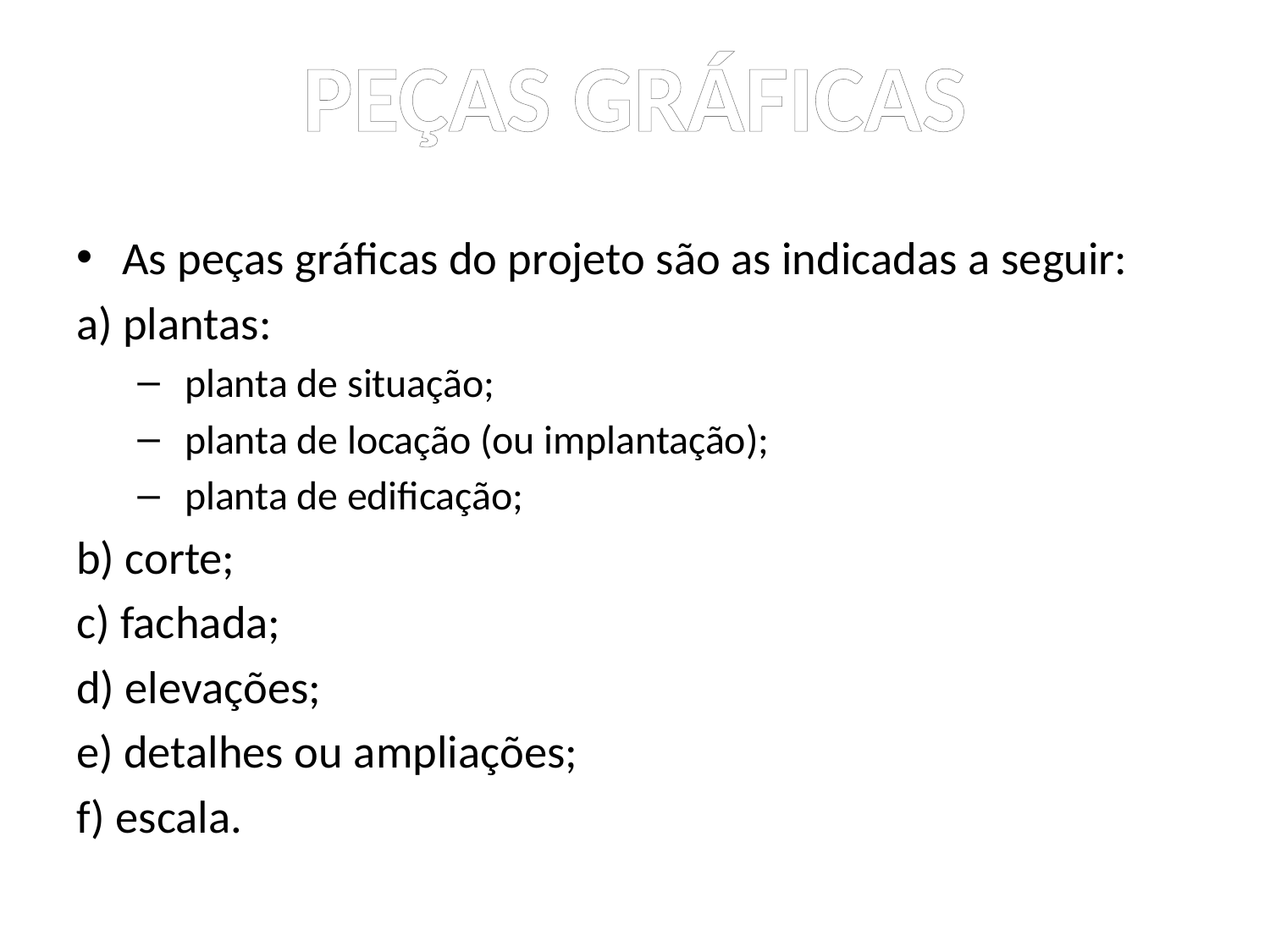

PEÇAS GRÁFICAS
As peças gráficas do projeto são as indicadas a seguir:
a) plantas:
 planta de situação;
 planta de locação (ou implantação);
 planta de edificação;
b) corte;
c) fachada;
d) elevações;
e) detalhes ou ampliações;
f) escala.